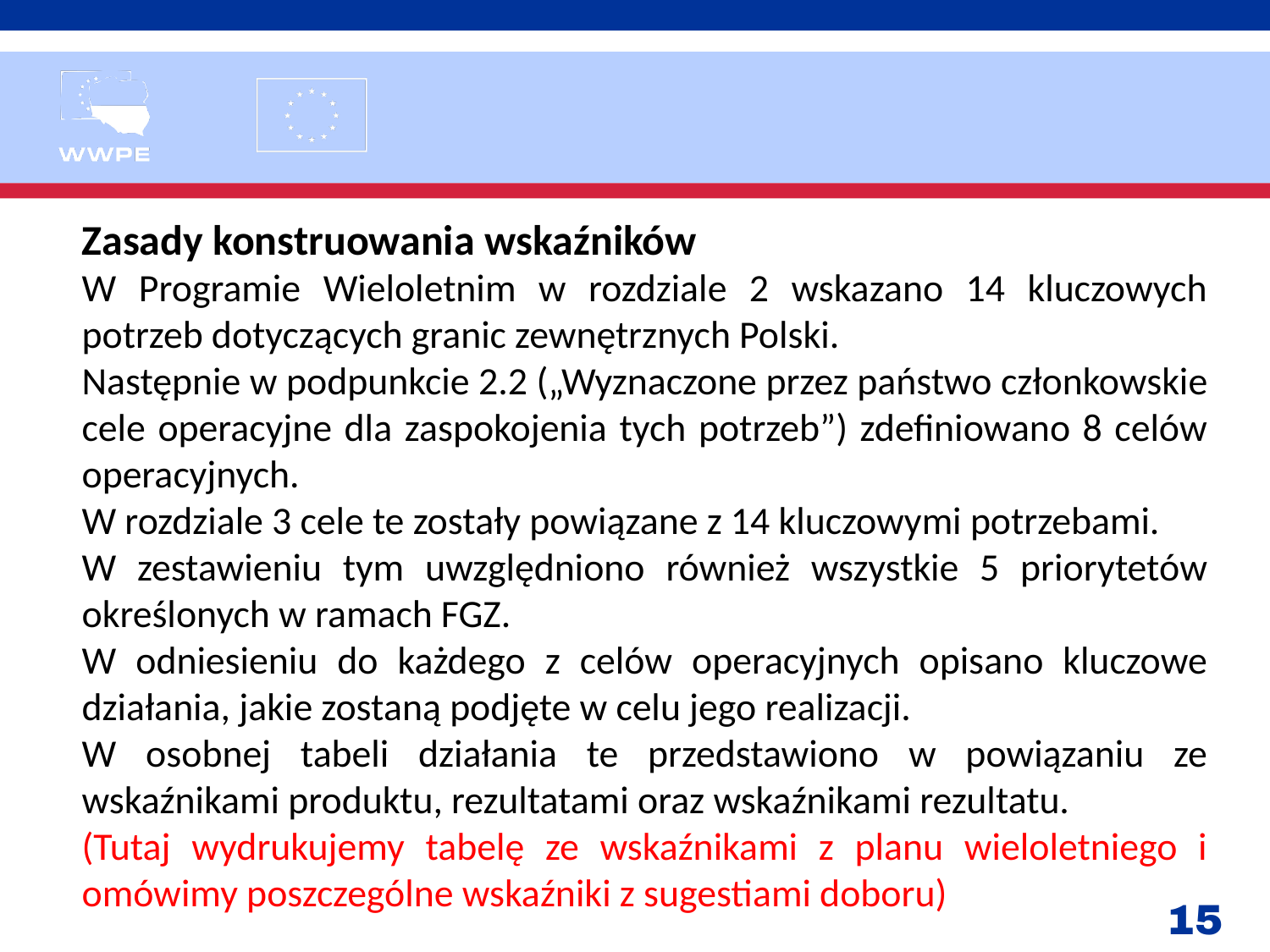

Zasady konstruowania wskaźników
W Programie Wieloletnim w rozdziale 2 wskazano 14 kluczowych potrzeb dotyczących granic zewnętrznych Polski.
Następnie w podpunkcie 2.2 („Wyznaczone przez państwo członkowskie cele operacyjne dla zaspokojenia tych potrzeb”) zdefiniowano 8 celów operacyjnych.
W rozdziale 3 cele te zostały powiązane z 14 kluczowymi potrzebami.
W zestawieniu tym uwzględniono również wszystkie 5 priorytetów określonych w ramach FGZ.
W odniesieniu do każdego z celów operacyjnych opisano kluczowe działania, jakie zostaną podjęte w celu jego realizacji.
W osobnej tabeli działania te przedstawiono w powiązaniu ze wskaźnikami produktu, rezultatami oraz wskaźnikami rezultatu.
(Tutaj wydrukujemy tabelę ze wskaźnikami z planu wieloletniego i omówimy poszczególne wskaźniki z sugestiami doboru)